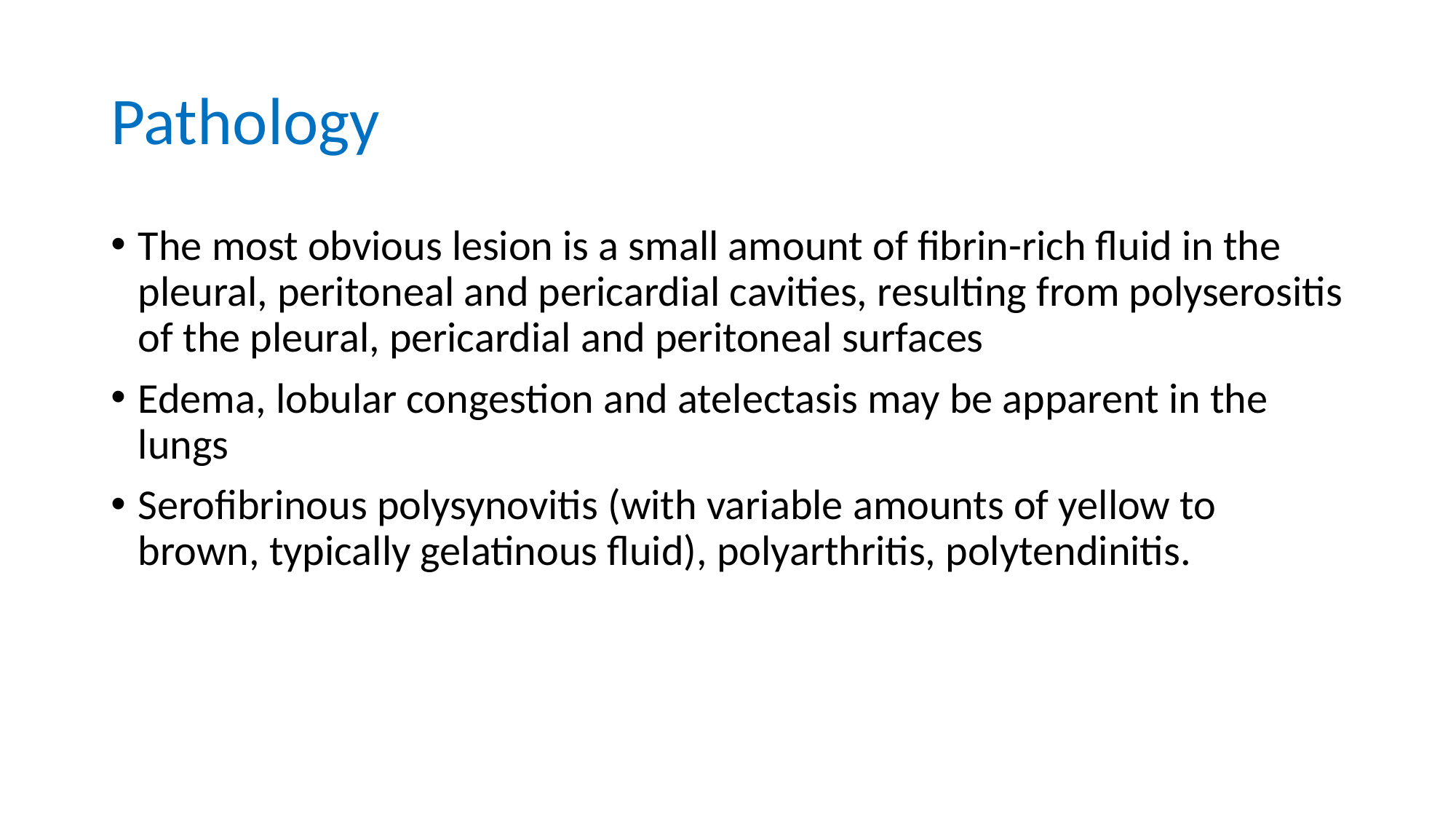

# Pathology
The most obvious lesion is a small amount of fibrin-rich fluid in the pleural, peritoneal and pericardial cavities, resulting from polyserositis of the pleural, pericardial and peritoneal surfaces
Edema, lobular congestion and atelectasis may be apparent in the lungs
Serofibrinous polysynovitis (with variable amounts of yellow to brown, typically gelatinous fluid), polyarthritis, polytendinitis.